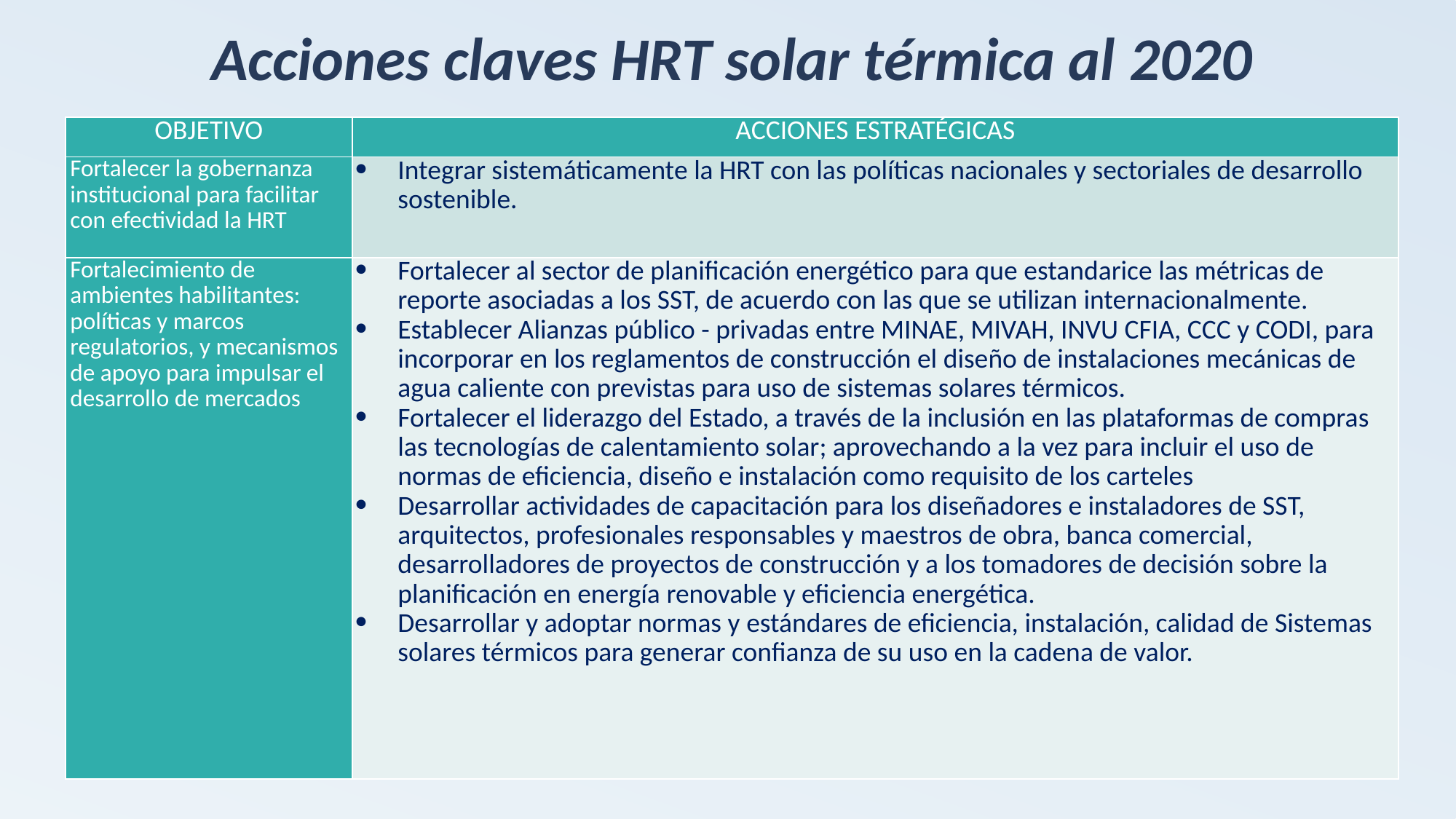

# Acciones claves HRT solar térmica al 2020
| OBJETIVO | ACCIONES ESTRATÉGICAS |
| --- | --- |
| Fortalecer la gobernanza institucional para facilitar con efectividad la HRT | Integrar sistemáticamente la HRT con las políticas nacionales y sectoriales de desarrollo sostenible. |
| Fortalecimiento de ambientes habilitantes: políticas y marcos regulatorios, y mecanismos de apoyo para impulsar el desarrollo de mercados | Fortalecer al sector de planificación energético para que estandarice las métricas de reporte asociadas a los SST, de acuerdo con las que se utilizan internacionalmente. Establecer Alianzas público - privadas entre MINAE, MIVAH, INVU CFIA, CCC y CODI, para incorporar en los reglamentos de construcción el diseño de instalaciones mecánicas de agua caliente con previstas para uso de sistemas solares térmicos. Fortalecer el liderazgo del Estado, a través de la inclusión en las plataformas de compras las tecnologías de calentamiento solar; aprovechando a la vez para incluir el uso de normas de eficiencia, diseño e instalación como requisito de los carteles Desarrollar actividades de capacitación para los diseñadores e instaladores de SST, arquitectos, profesionales responsables y maestros de obra, banca comercial, desarrolladores de proyectos de construcción y a los tomadores de decisión sobre la planificación en energía renovable y eficiencia energética. Desarrollar y adoptar normas y estándares de eficiencia, instalación, calidad de Sistemas solares térmicos para generar confianza de su uso en la cadena de valor. |